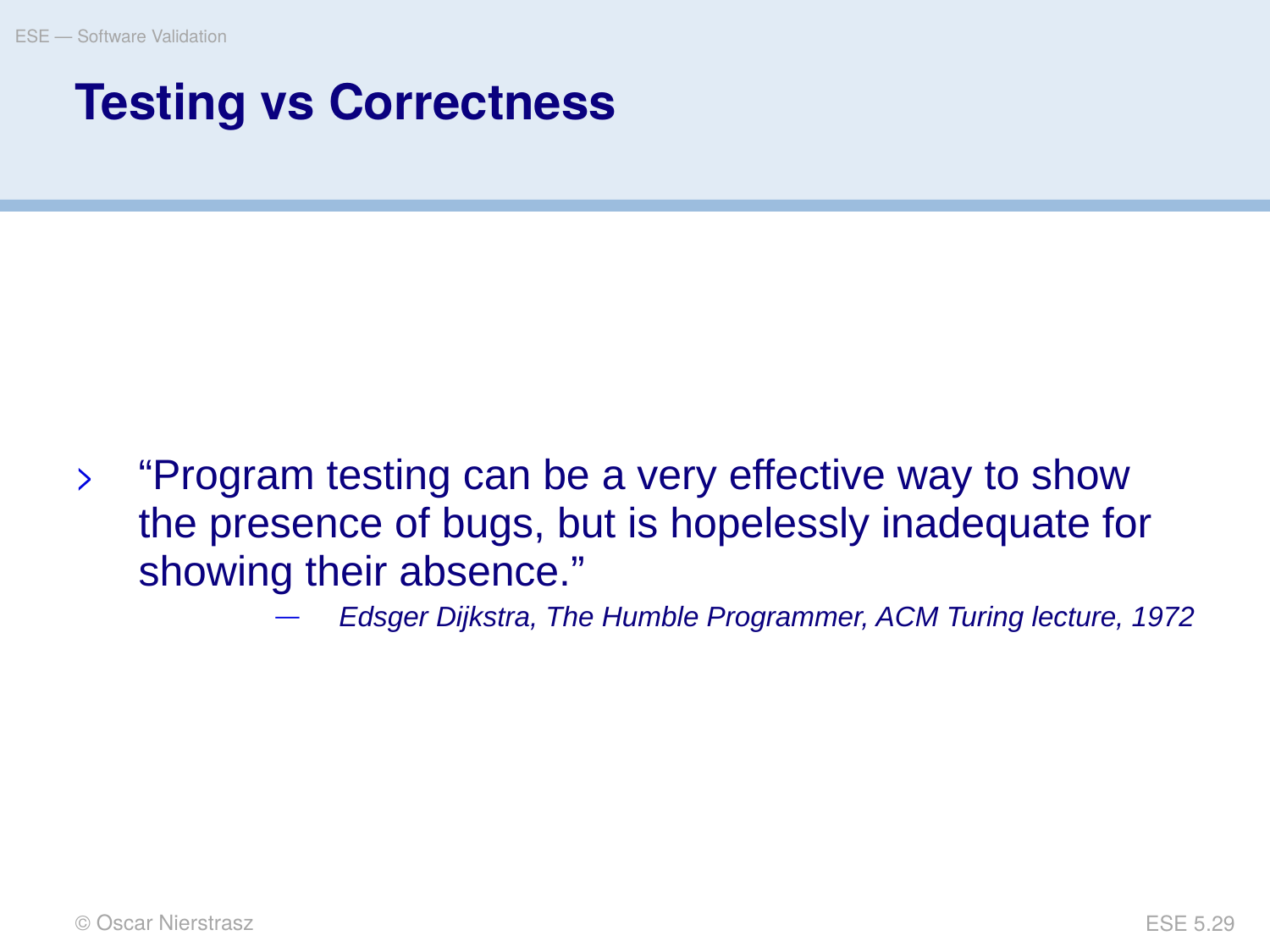

ESE — Software Validation
# Testing vs Correctness
“Program testing can be a very effective way to show the presence of bugs, but is hopelessly inadequate for showing their absence.”
Edsger Dijkstra, The Humble Programmer, ACM Turing lecture, 1972
© Oscar Nierstrasz
ESE 5.29